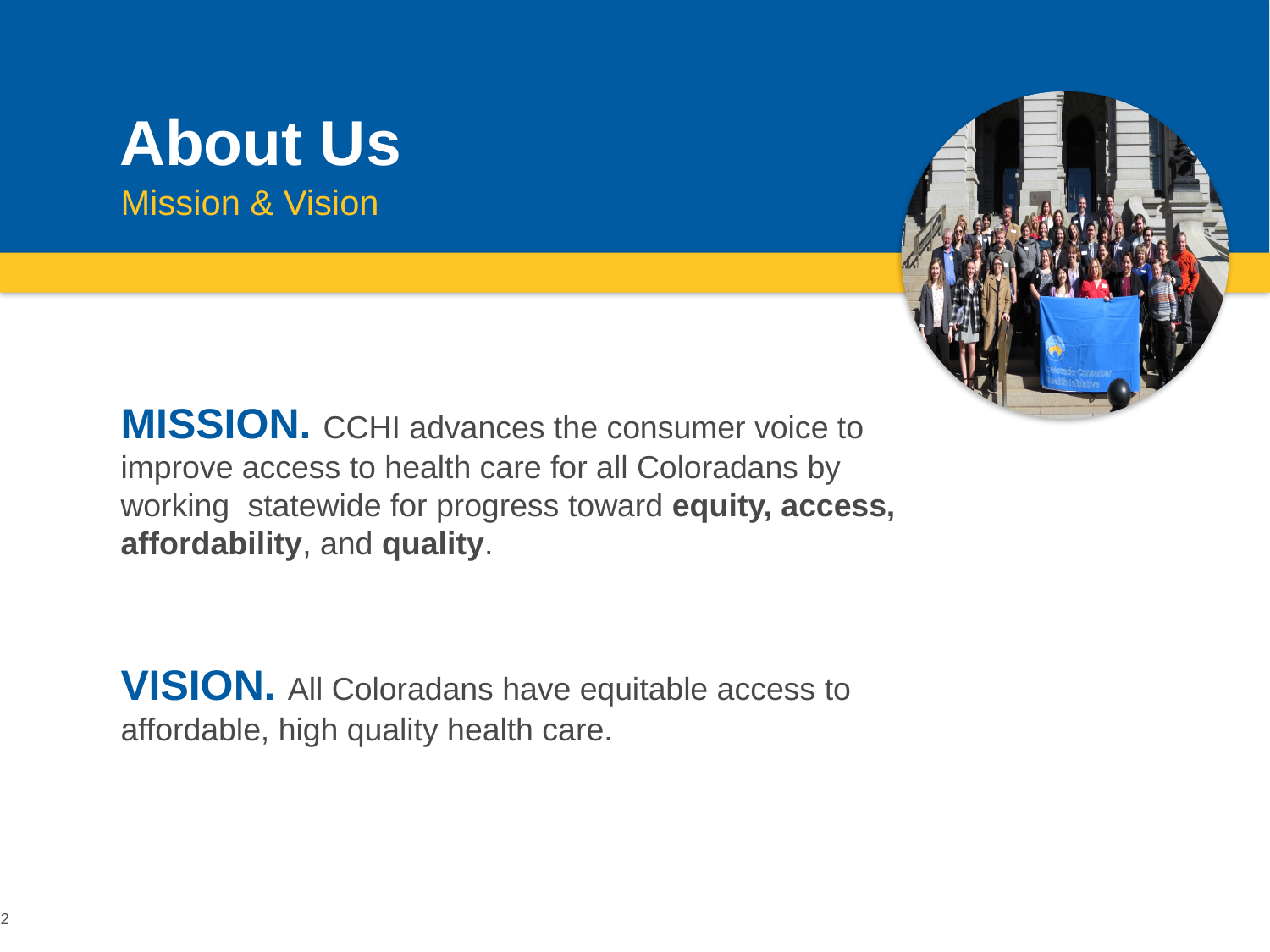

About Us

Mission & Vision
MISSION. CCHI advances the consumer voice to improve access to health care for all Coloradans by working 	statewide for progress toward equity, access, affordability, and quality.

VISION. All Coloradans have equitable access to affordable, high quality health care.